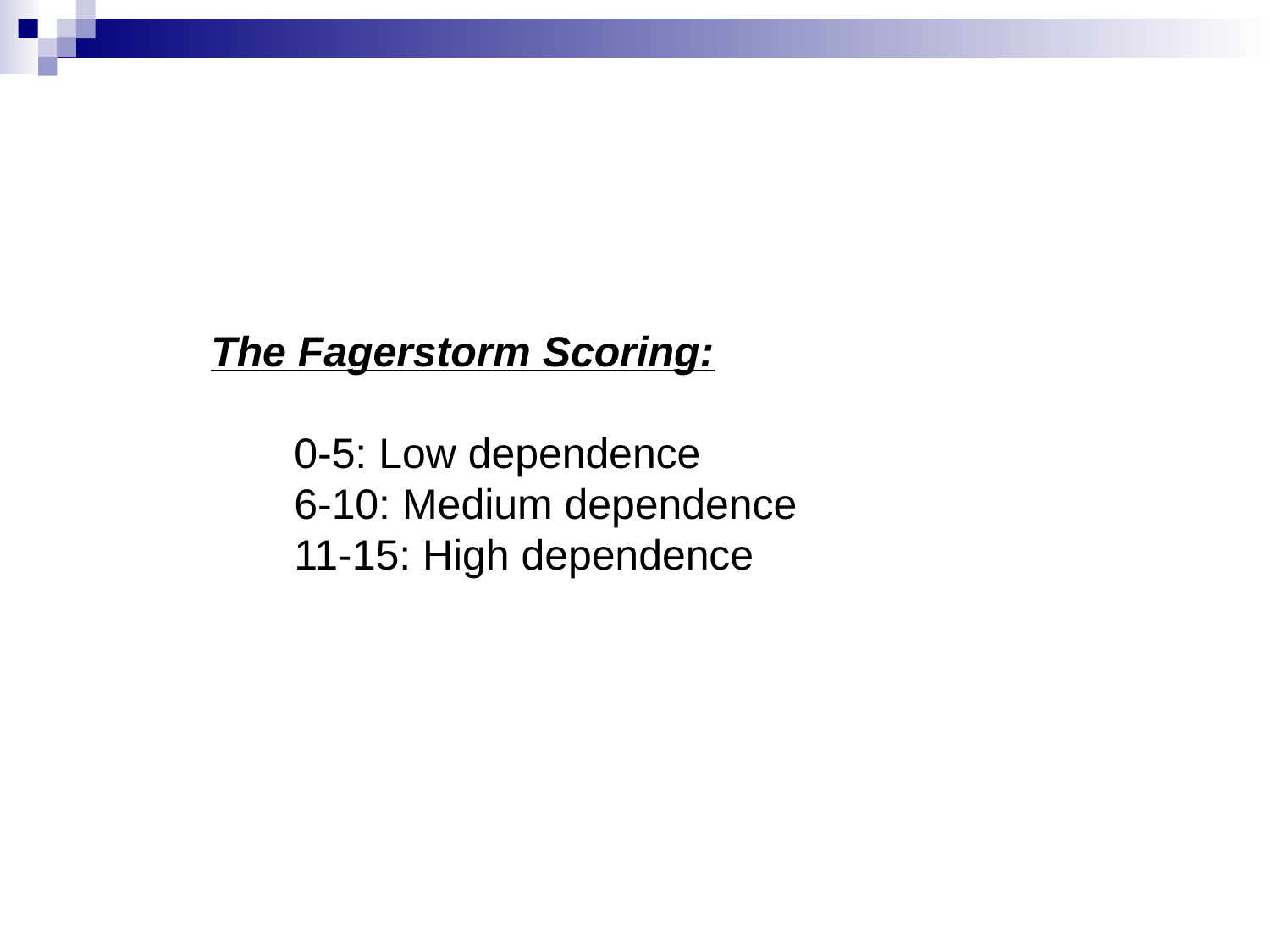

The Fagerstorm Scoring:

       0-5: Low dependence
       6-10: Medium dependence
       11-15: High dependence